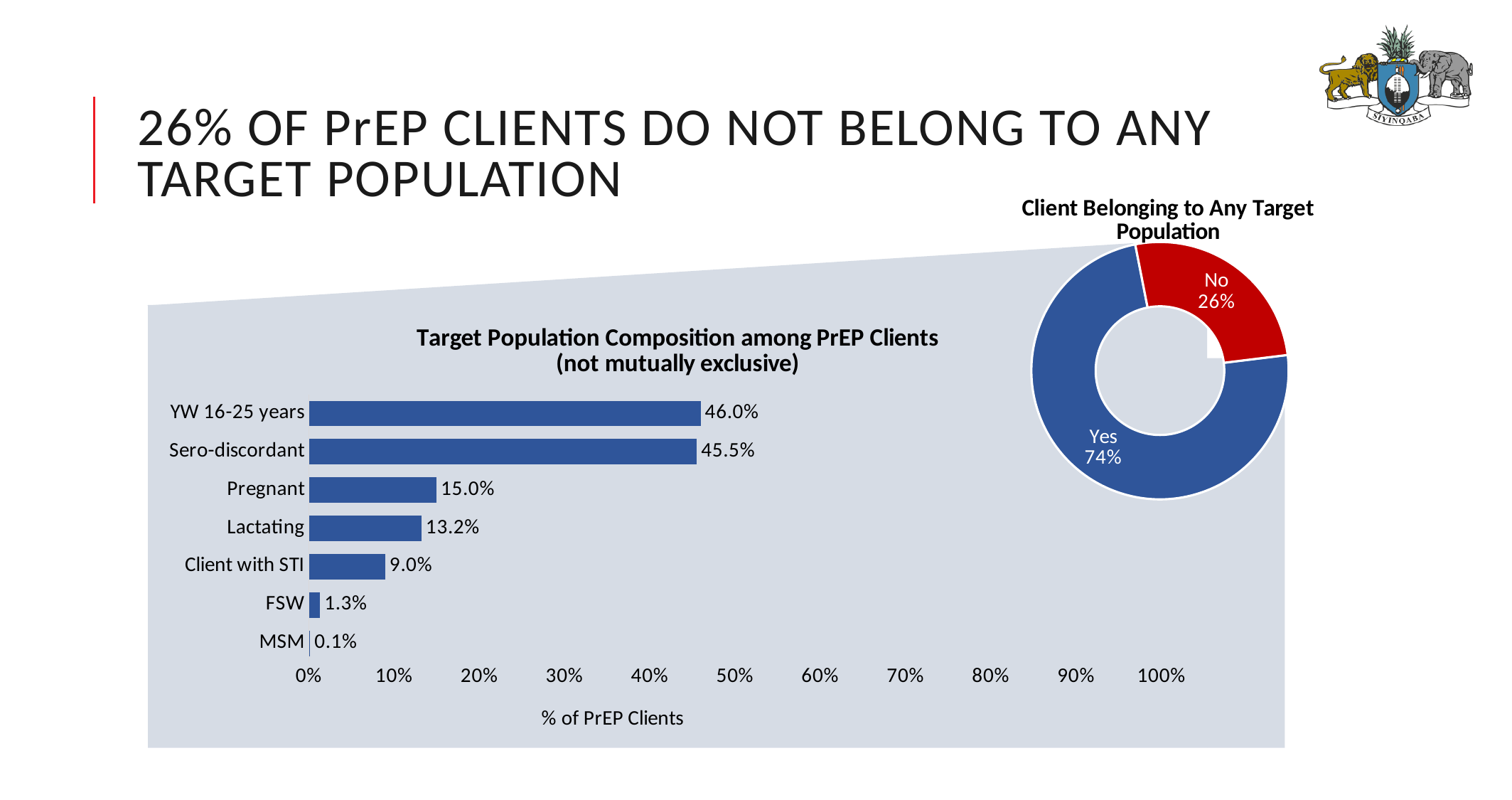

# 26% of PrEP clients do not belong to any target population

### Chart: Client Belonging to Any Target Population

| Category | Total |
|---|---|
| Yes | 681.0 |
| No | 241.0 |

### Chart: Target Population Composition among PrEP Clients
(not mutually exclusive)

| Category | % Overall Total Belonging to Target Pop |
|---|---|
| MSM | 0.0014684287812041115 |
| FSW | 0.013215859030837005 |
| Client with STI | 0.08957415565345081 |
| Lactating | 0.13215859030837004 |
| Pregnant | 0.14977973568281938 |
| Sero-discordant | 0.4552129221732746 |
| YW 16-25 years | 0.45961820851688695 |